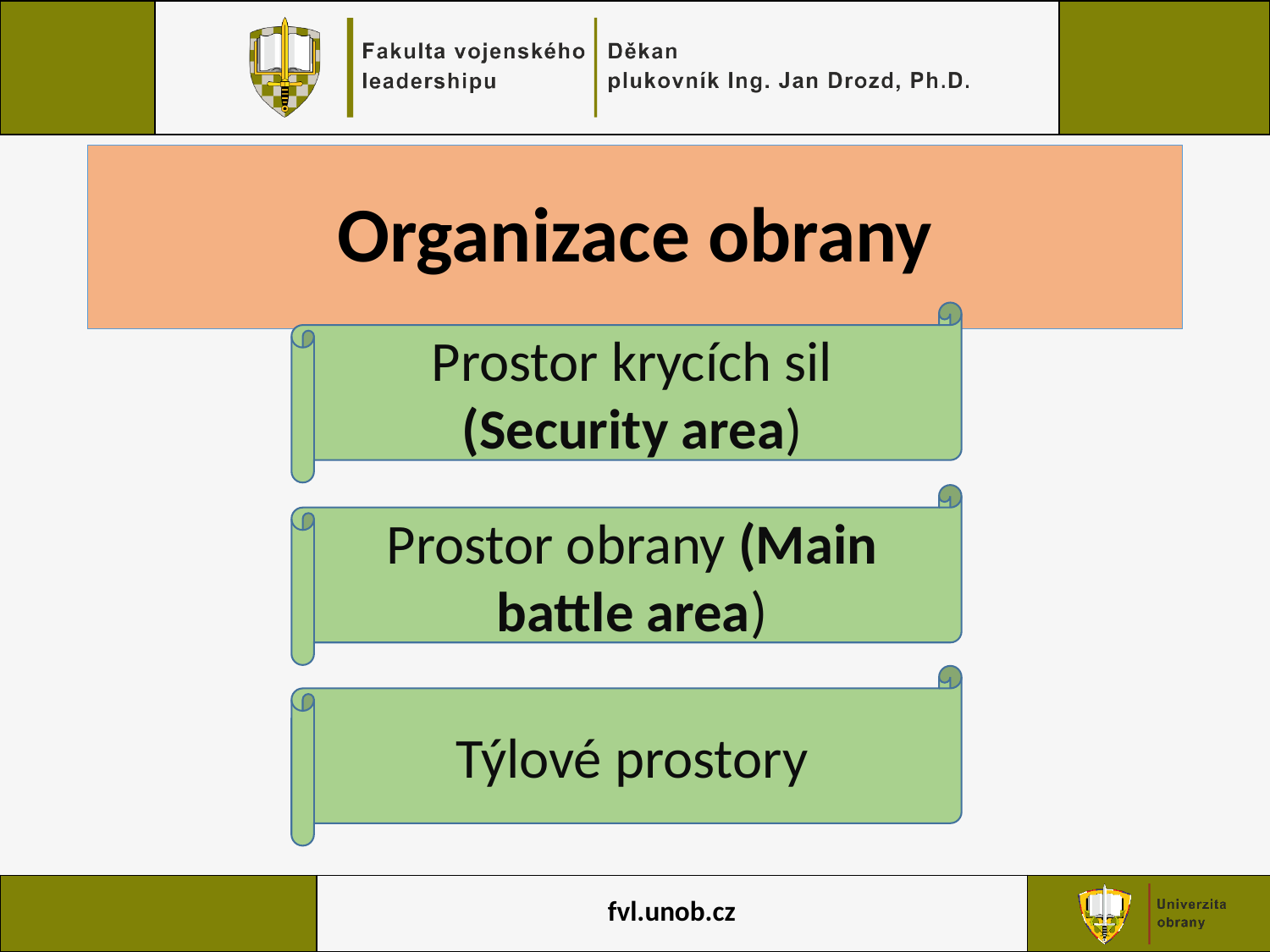

# Organizace obrany
Prostor krycích sil (Security area)
Prostor obrany (Main battle area)
Týlové prostory